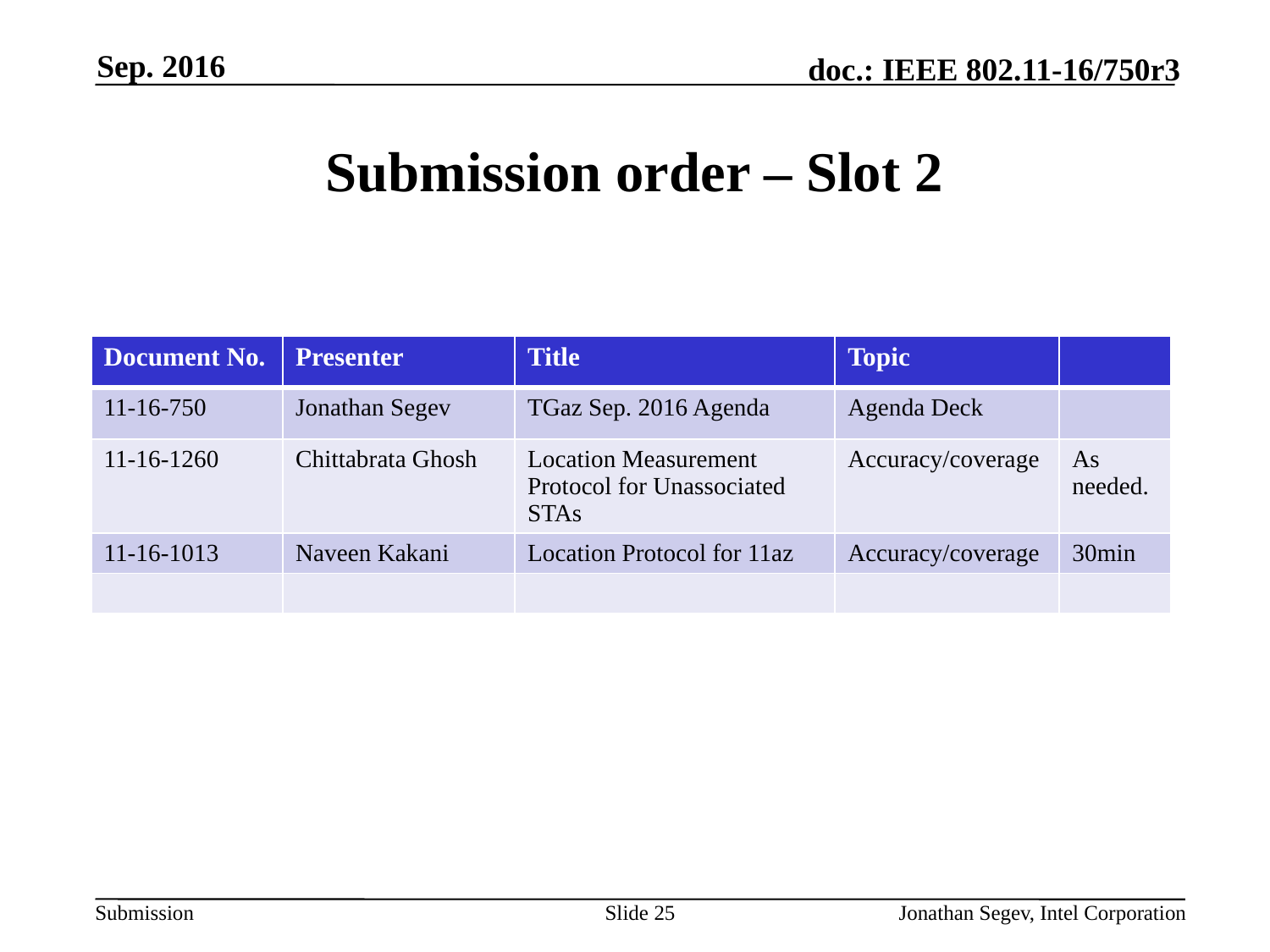

Sep. 2016
# Submission order – Slot 2
| Document No. | Presenter | Title | Topic |  |
| --- | --- | --- | --- | --- |
| 11-16-750 | Jonathan Segev | TGaz Sep. 2016 Agenda | Agenda Deck |  |
| 11-16-1260 | Chittabrata Ghosh | Location Measurement Protocol for Unassociated STAs | Accuracy/coverage | As needed. |
| 11-16-1013 | Naveen Kakani | Location Protocol for 11az | Accuracy/coverage | 30min |
|  |  |  |  |  |
Slide 25
Jonathan Segev, Intel Corporation